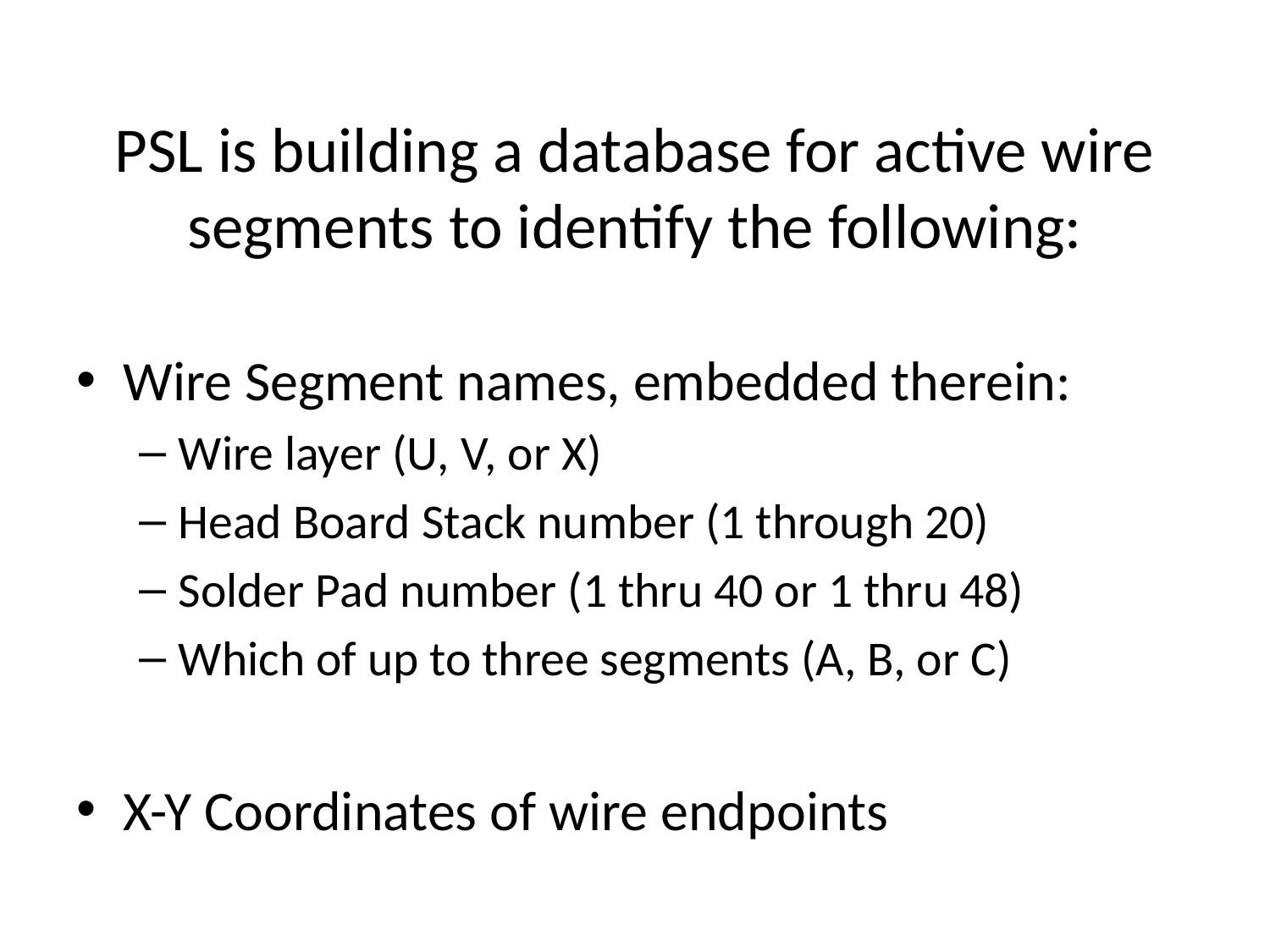

# PSL is building a database for active wire segments to identify the following:
Wire Segment names, embedded therein:
Wire layer (U, V, or X)
Head Board Stack number (1 through 20)
Solder Pad number (1 thru 40 or 1 thru 48)
Which of up to three segments (A, B, or C)

X-Y Coordinates of wire endpoints